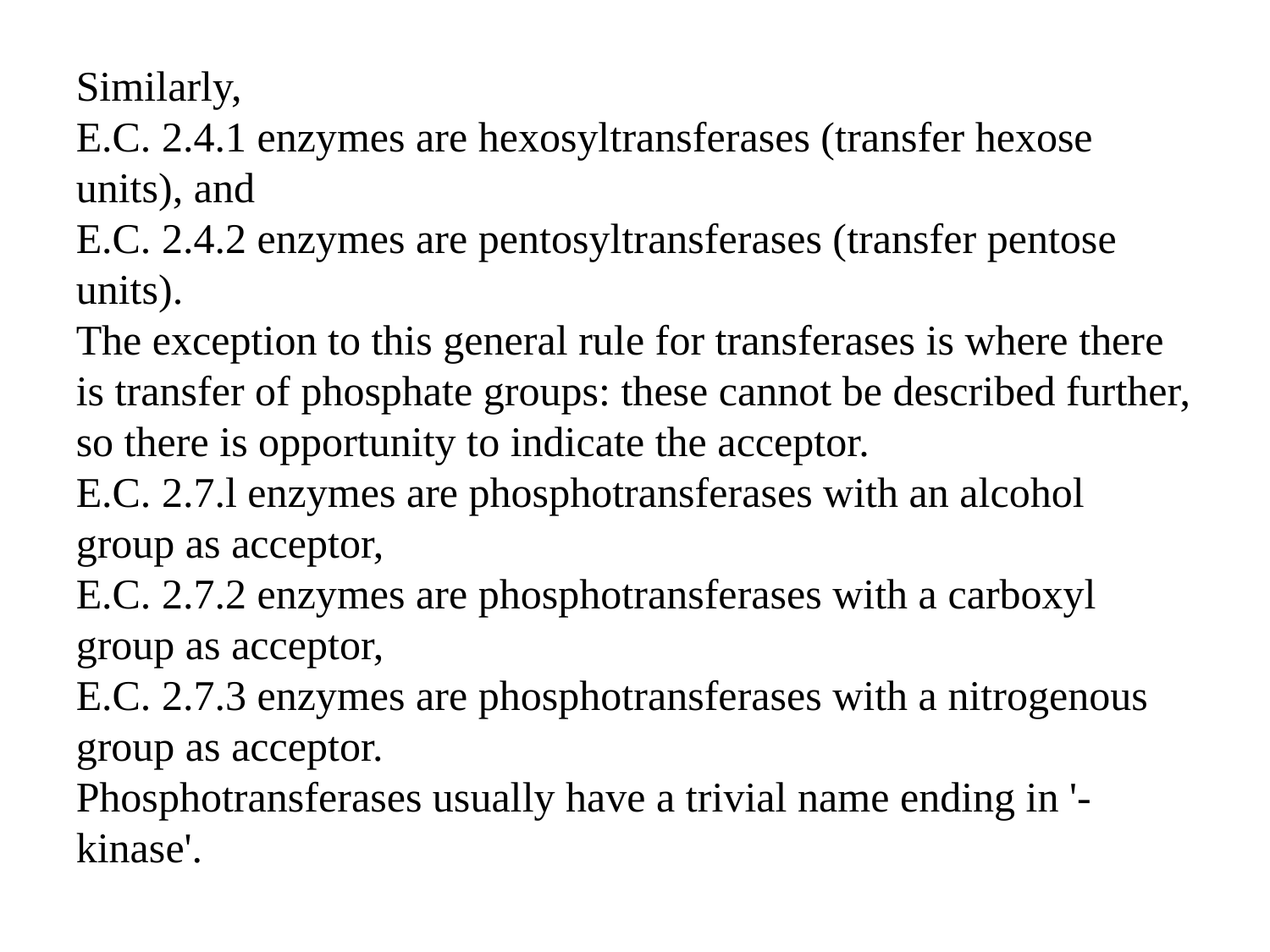

Similarly,
E.C. 2.4.1 enzymes are hexosyltransferases (transfer hexose units), and
E.C. 2.4.2 enzymes are pentosyltransferases (transfer pentose units).
The exception to this general rule for transferases is where there is transfer of phosphate groups: these cannot be described further, so there is opportunity to indicate the acceptor.
E.C. 2.7.l enzymes are phosphotransferases with an alcohol group as acceptor,
E.C. 2.7.2 enzymes are phosphotransferases with a carboxyl group as acceptor,
E.C. 2.7.3 enzymes are phosphotransferases with a nitrogenous group as acceptor.
Phosphotransferases usually have a trivial name ending in '-kinase'.